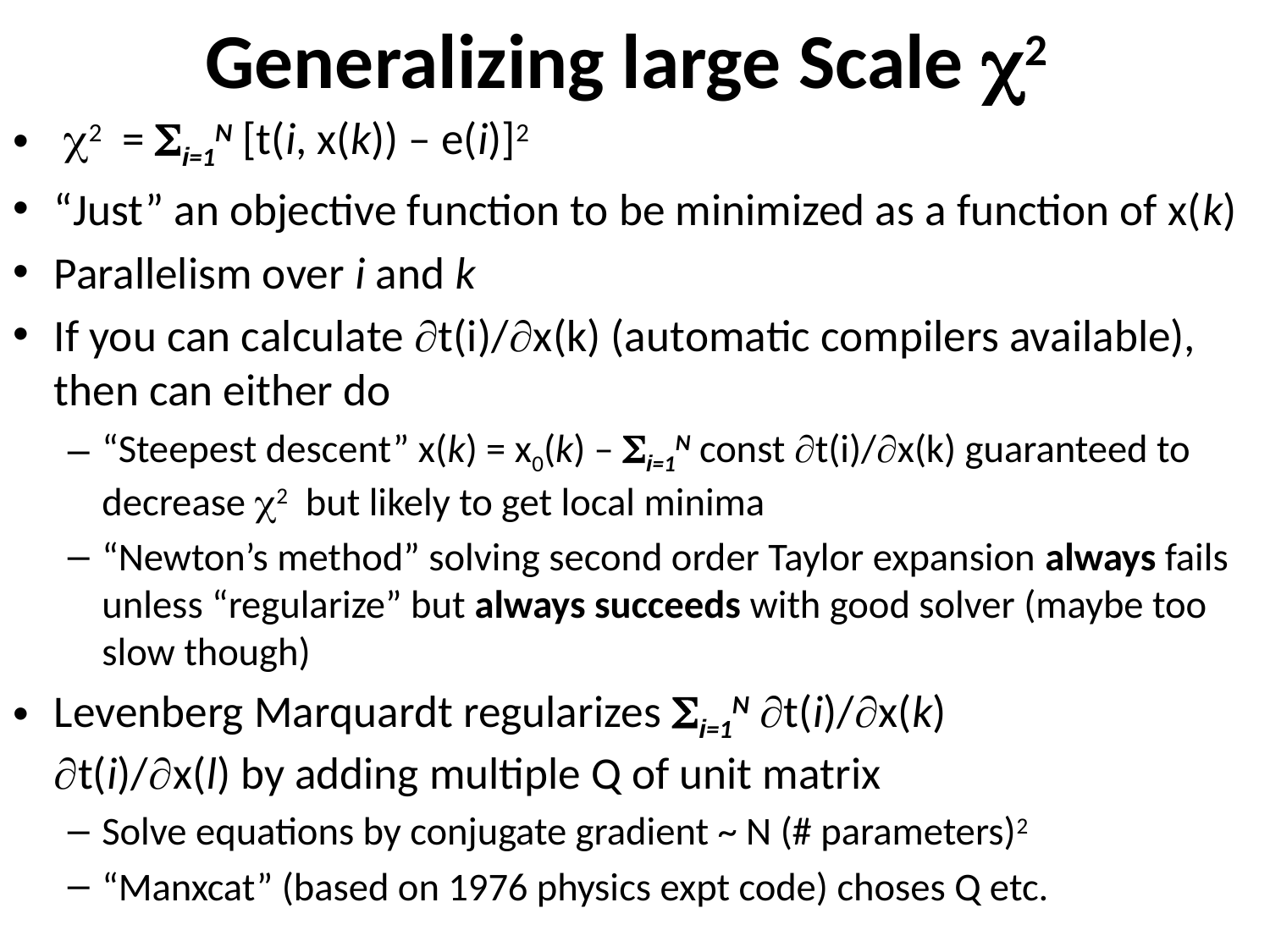

# Generalizing large Scale χ2
 χ2  = Σi=1N [t(i, x(k)) – e(i)]2
“Just” an objective function to be minimized as a function of x(k)
Parallelism over i and k
If you can calculate ∂t(i)/∂x(k) (automatic compilers available), then can either do
“Steepest descent” x(k) = x0(k) – Σi=1N const ∂t(i)/∂x(k) guaranteed to decrease χ2  but likely to get local minima
“Newton’s method” solving second order Taylor expansion always fails unless “regularize” but always succeeds with good solver (maybe too slow though)
Levenberg Marquardt regularizes Σi=1N ∂t(i)/∂x(k)
∂t(i)/∂x(l) by adding multiple Q of unit matrix
Solve equations by conjugate gradient ~ N (# parameters)2
“Manxcat” (based on 1976 physics expt code) choses Q etc.